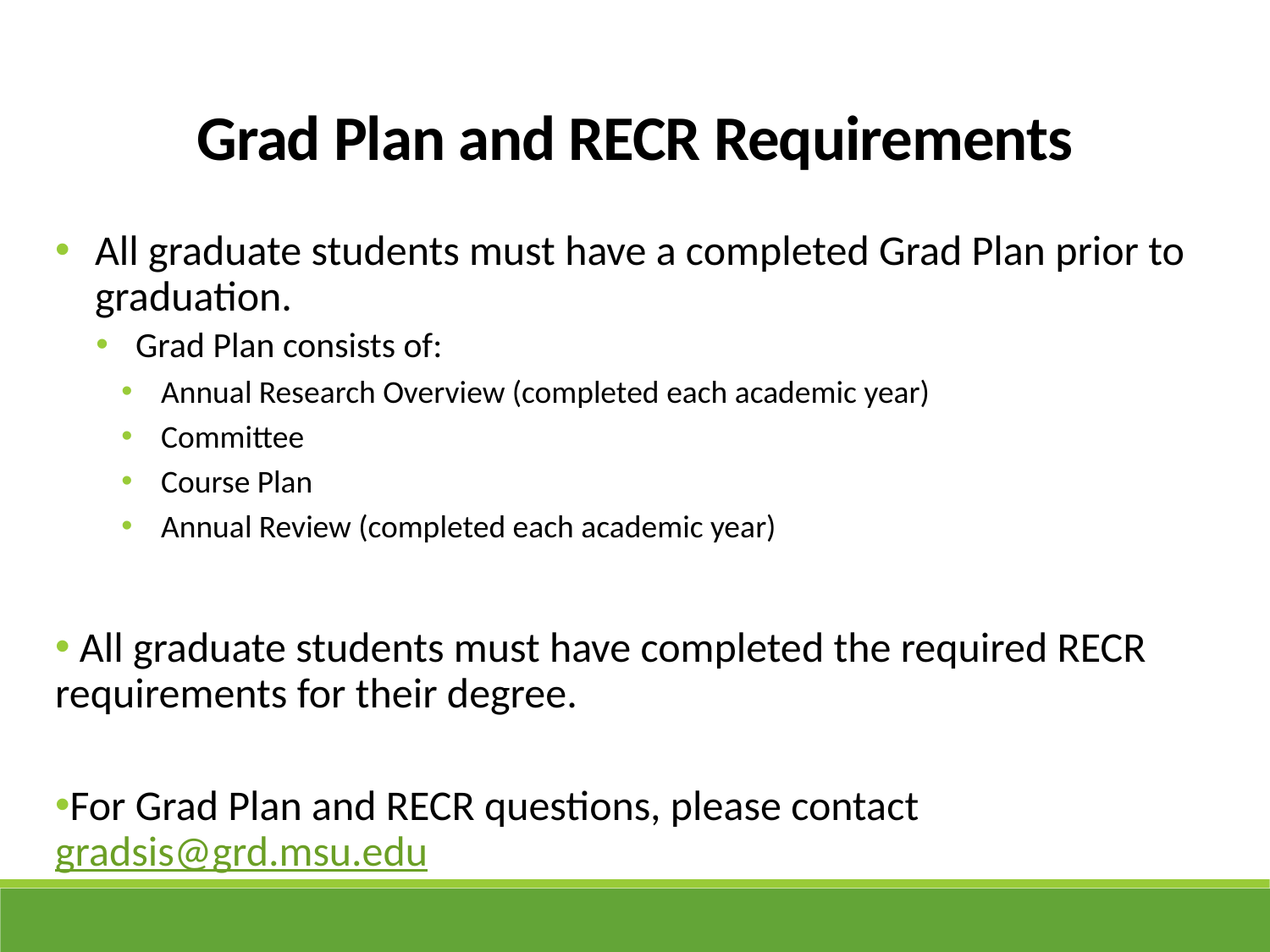

Grad Plan and RECR Requirements
All graduate students must have a completed Grad Plan prior to graduation.
Grad Plan consists of:
Annual Research Overview (completed each academic year)
Committee
Course Plan
Annual Review (completed each academic year)

 All graduate students must have completed the required RECR requirements for their degree.

For Grad Plan and RECR questions, please contact  gradsis@grd.msu.edu